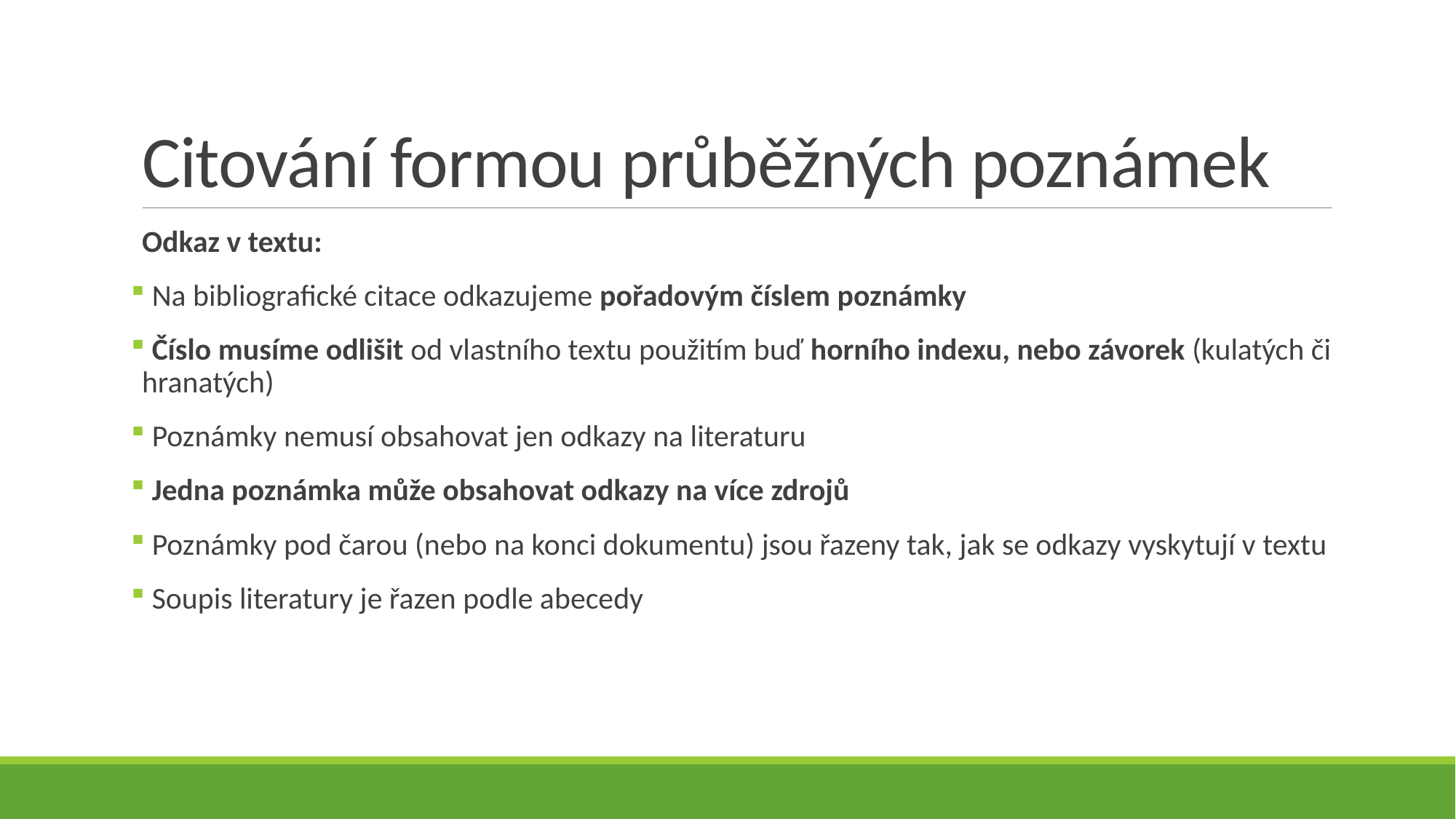

# Citování formou průběžných poznámek
Odkaz v textu:
 Na bibliografické citace odkazujeme pořadovým číslem poznámky
 Číslo musíme odlišit od vlastního textu použitím buď horního indexu, nebo závorek (kulatých či hranatých)
 Poznámky nemusí obsahovat jen odkazy na literaturu
 Jedna poznámka může obsahovat odkazy na více zdrojů
 Poznámky pod čarou (nebo na konci dokumentu) jsou řazeny tak, jak se odkazy vyskytují v textu
 Soupis literatury je řazen podle abecedy